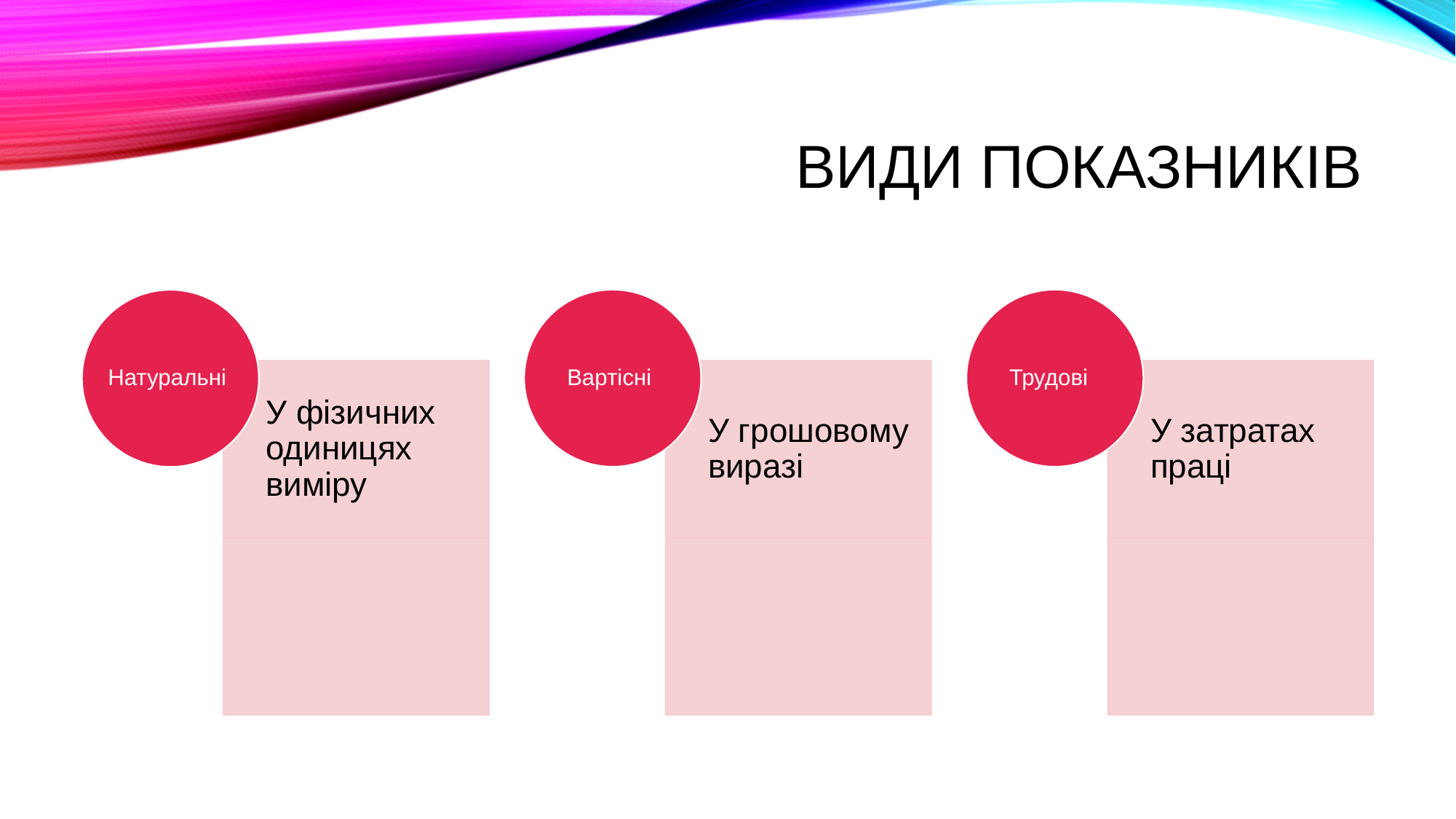

# Види показників
У фізичних одиницях виміру

Натуральні
У грошовому виразі

Вартісні
У затратах праці

Трудові